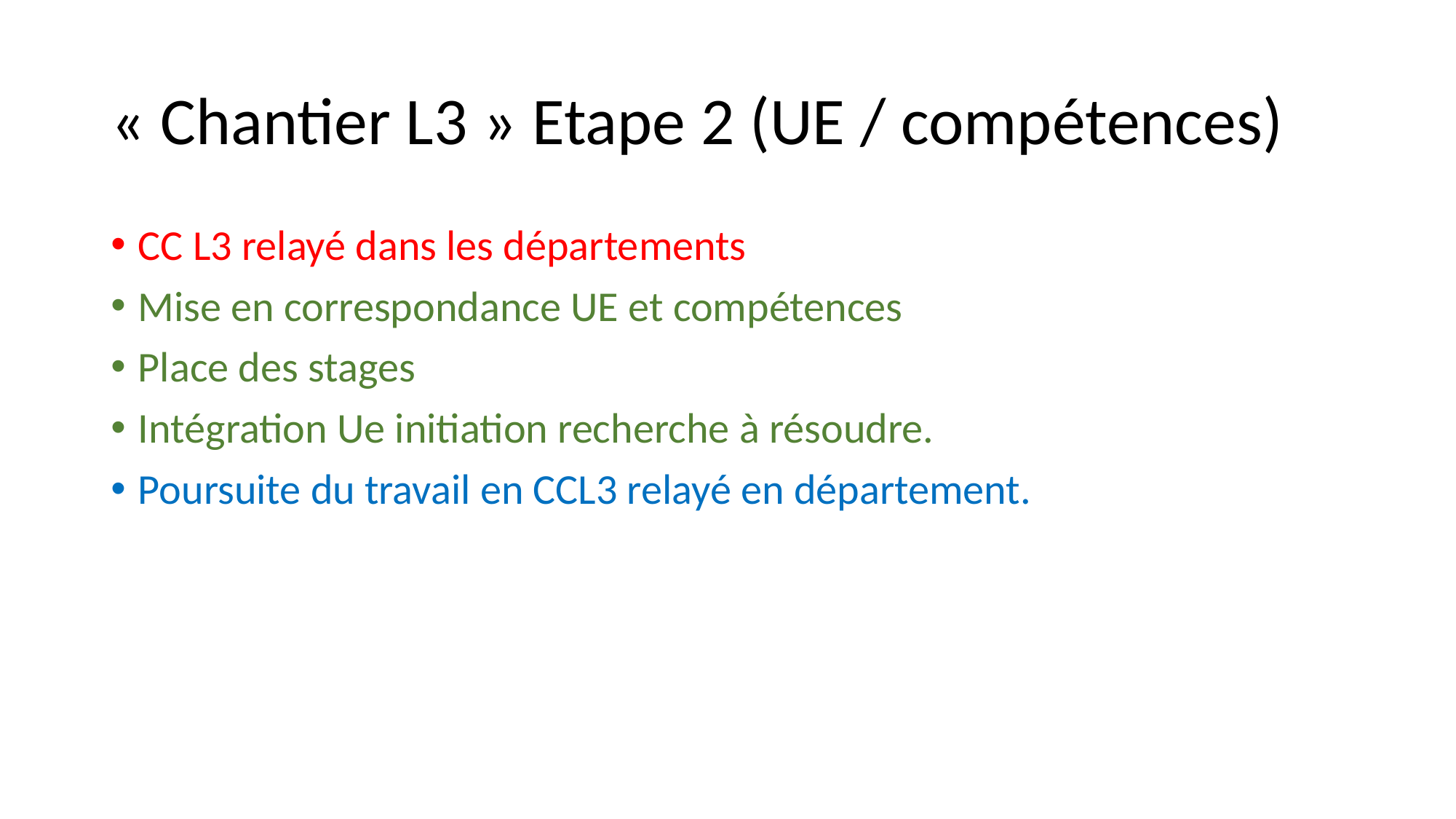

# « Chantier L3 » Etape 2 (UE / compétences)
CC L3 relayé dans les départements
Mise en correspondance UE et compétences
Place des stages
Intégration Ue initiation recherche à résoudre.
Poursuite du travail en CCL3 relayé en département.